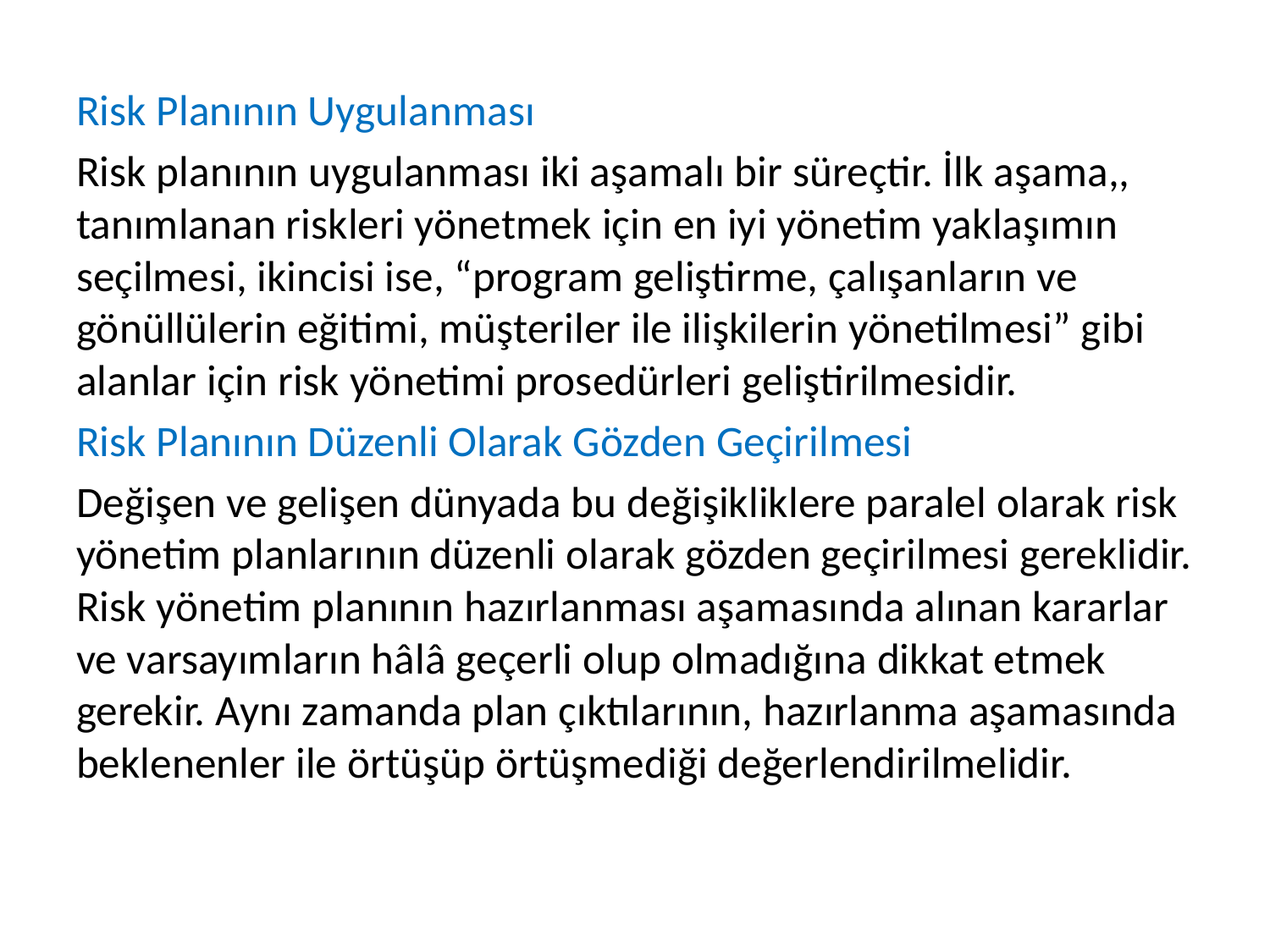

Risk Planının Uygulanması
Risk planının uygulanması iki aşamalı bir süreçtir. İlk aşama,, tanımlanan riskleri yönetmek için en iyi yönetim yaklaşımın seçilmesi, ikincisi ise, “program geliştirme, çalışanların ve gönüllülerin eğitimi, müşteriler ile ilişkilerin yönetilmesi” gibi alanlar için risk yönetimi prosedürleri geliştirilmesidir.
Risk Planının Düzenli Olarak Gözden Geçirilmesi
Değişen ve gelişen dünyada bu değişikliklere paralel olarak risk yönetim planlarının düzenli olarak gözden geçirilmesi gereklidir. Risk yönetim planının hazırlanması aşamasında alınan kararlar ve varsayımların hâlâ geçerli olup olmadığına dikkat etmek gerekir. Aynı zamanda plan çıktılarının, hazırlanma aşamasında beklenenler ile örtüşüp örtüşmediği değerlendirilmelidir.